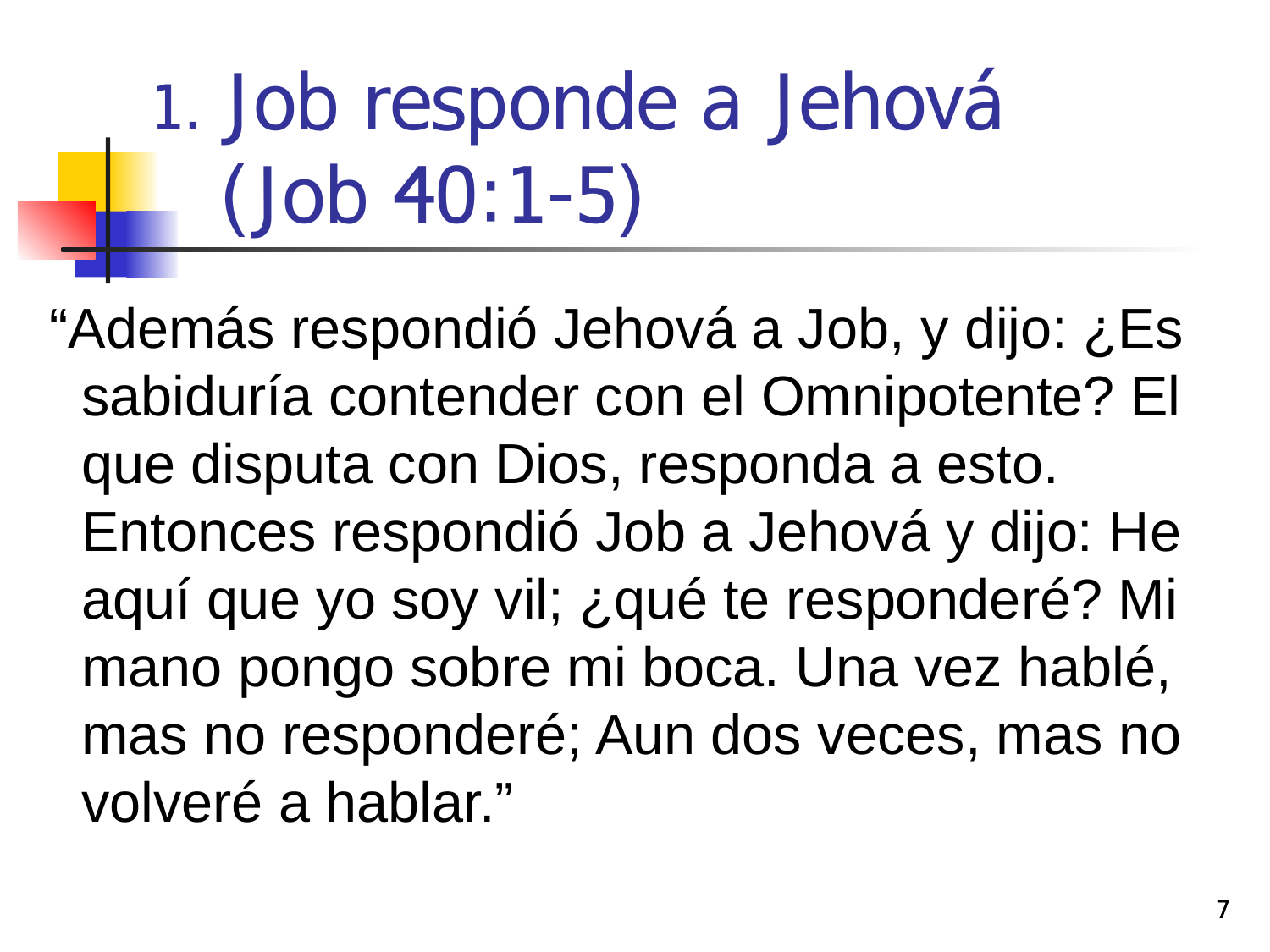

# Job responde a Jehová (Job 40:1-5)
 “Además respondió Jehová a Job, y dijo: ¿Es sabiduría contender con el Omnipotente? El que disputa con Dios, responda a esto. Entonces respondió Job a Jehová y dijo: He aquí que yo soy vil; ¿qué te responderé? Mi mano pongo sobre mi boca. Una vez hablé, mas no responderé; Aun dos veces, mas no volveré a hablar.”

7
7